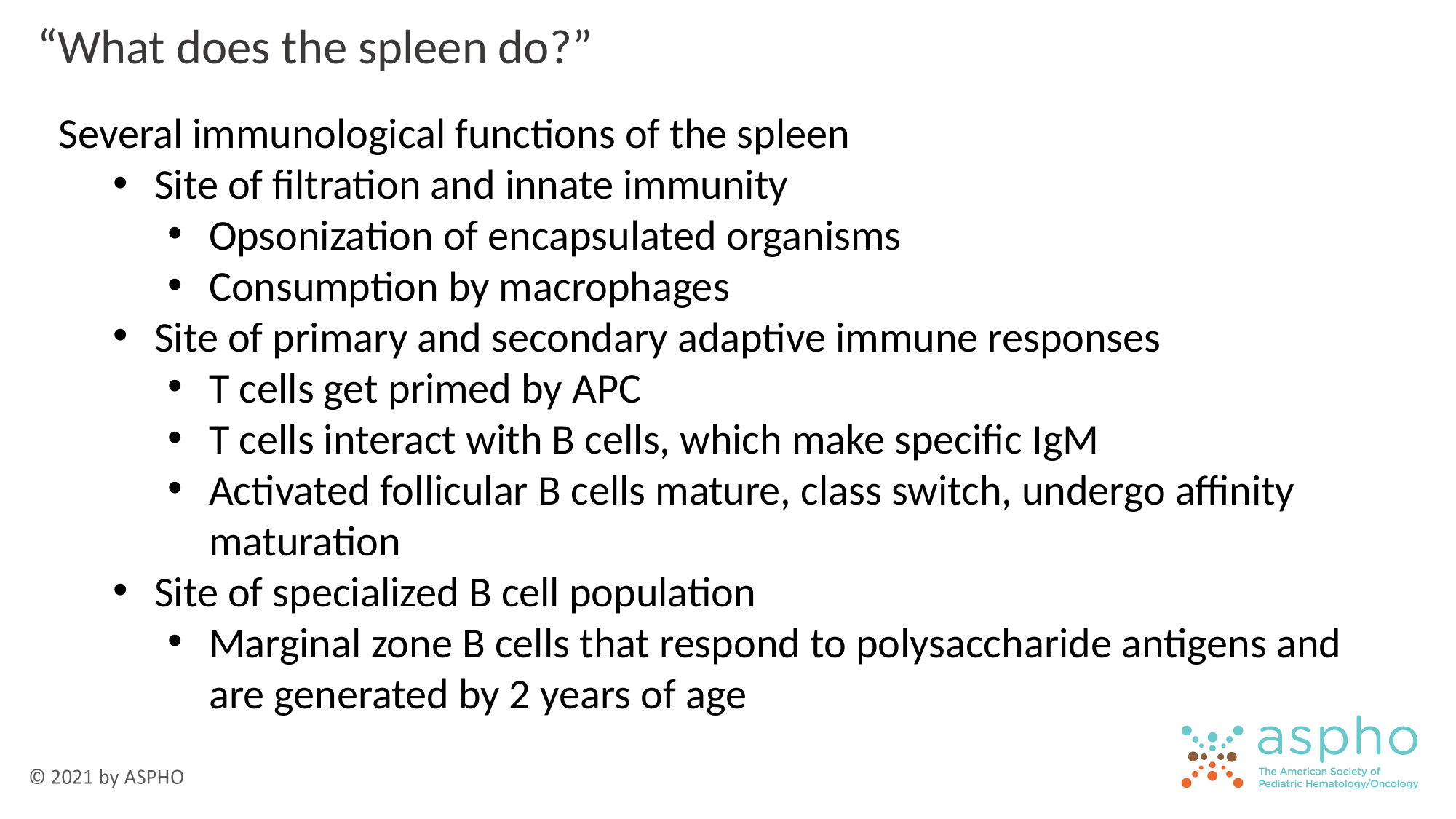

“What does the spleen do?”
Several immunological functions of the spleen
Site of filtration and innate immunity
Opsonization of encapsulated organisms
Consumption by macrophages
Site of primary and secondary adaptive immune responses
T cells get primed by APC
T cells interact with B cells, which make specific IgM
Activated follicular B cells mature, class switch, undergo affinity maturation
Site of specialized B cell population
Marginal zone B cells that respond to polysaccharide antigens and are generated by 2 years of age